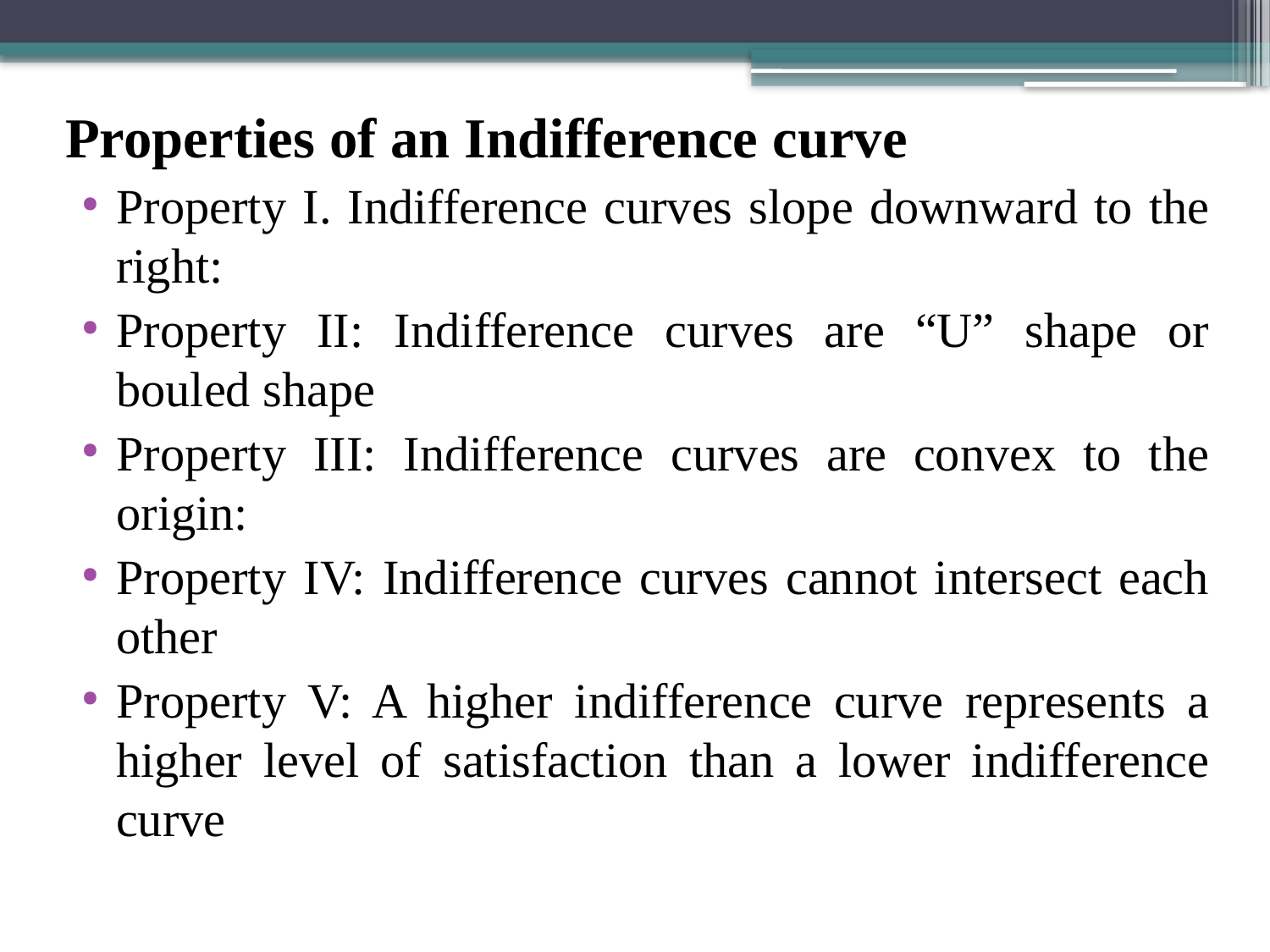

Properties of an Indifference curve
Property I. Indifference curves slope downward to the right:
Property II: Indifference curves are “U” shape or bouled shape
Property III: Indifference curves are convex to the origin:
Property IV: Indifference curves cannot intersect each other
Property V: A higher indifference curve represents a higher level of satisfaction than a lower indifference curve